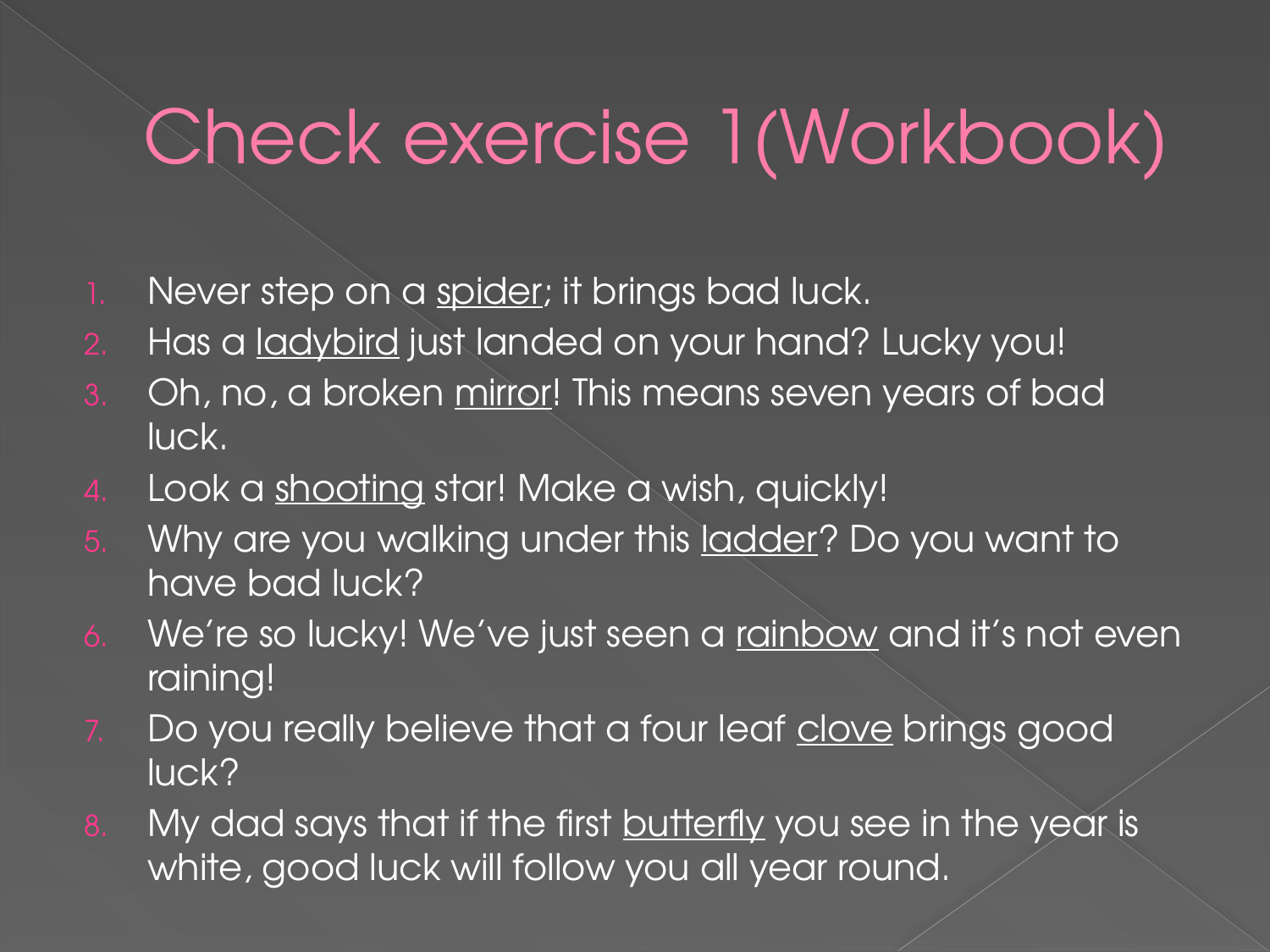

# Check exercise 1(Workbook)
Never step on a spider; it brings bad luck.
Has a ladybird just landed on your hand? Lucky you!
Oh, no, a broken mirror! This means seven years of bad luck.
Look a shooting star! Make a wish, quickly!
Why are you walking under this ladder? Do you want to have bad luck?
We’re so lucky! We’ve just seen a rainbow and it’s not even raining!
Do you really believe that a four leaf clove brings good luck?
My dad says that if the first butterfly you see in the year is white, good luck will follow you all year round.